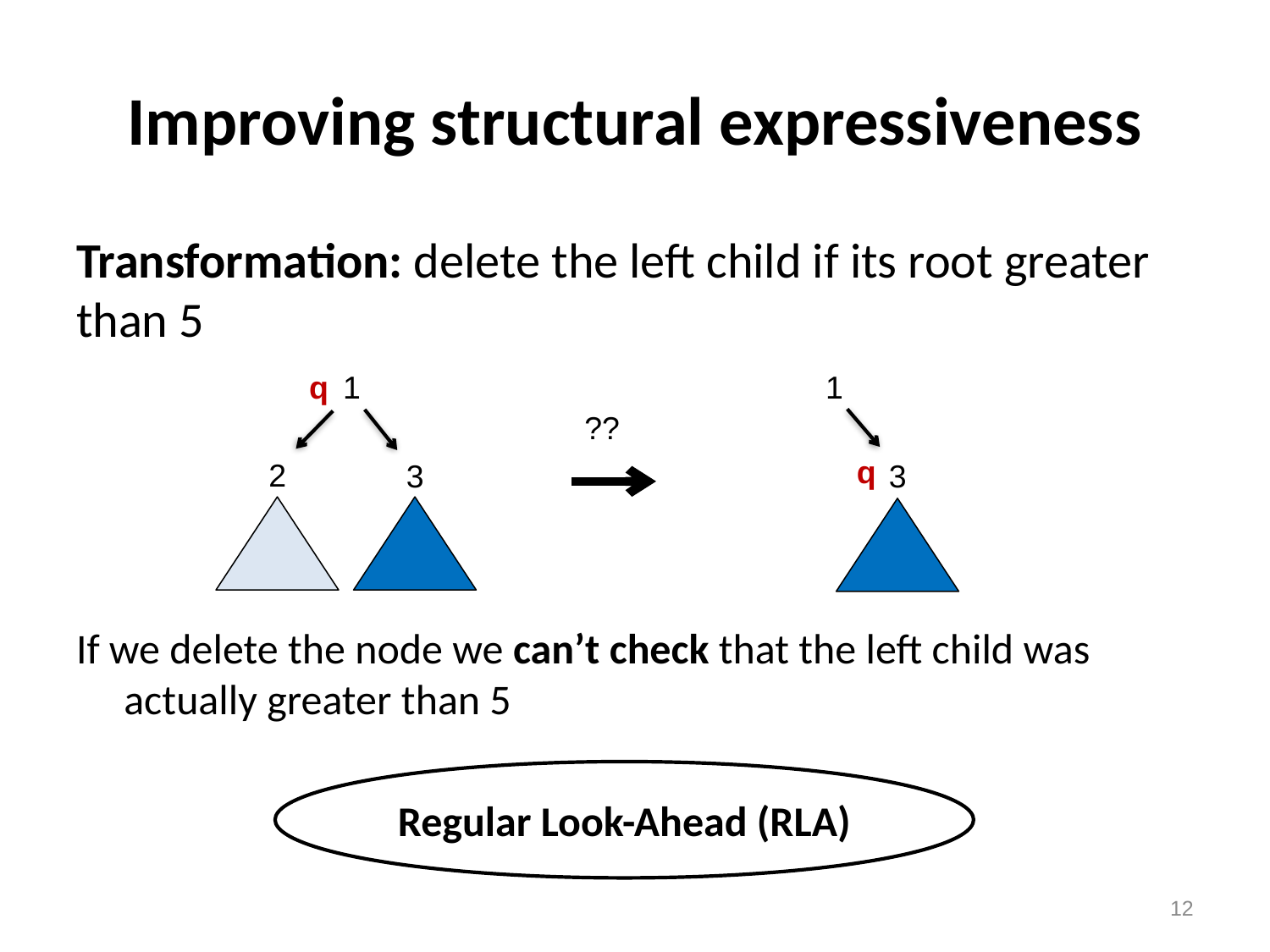

# Improving structural expressiveness
Transformation: delete the left child if its root greater than 5

If we delete the node we can’t check that the left child was actually greater than 5

1
q
1
??
q
2
3
3

Regular Look-Ahead (RLA)
12